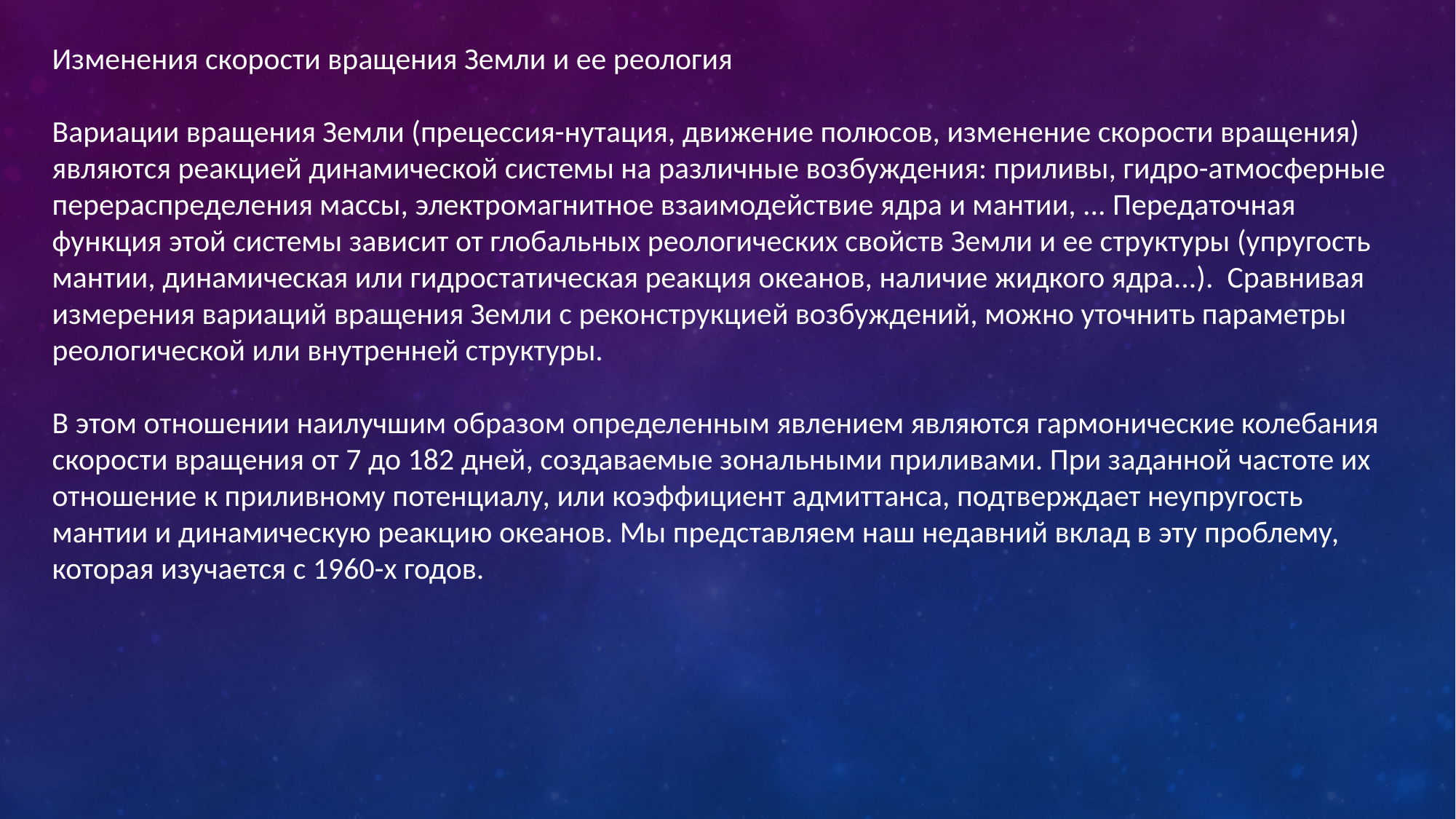

Изменения скорости вращения Земли и ее реология

Вариации вращения Земли (прецессия-нутация, движение полюсов, изменение скорости вращения)  являются реакцией динамической системы на различные возбуждения: приливы, гидро-атмосферные перераспределения массы, электромагнитное взаимодействие ядра и мантии, ... Передаточная функция этой системы зависит от глобальных реологических свойств Земли и ее структуры (упругость мантии, динамическая или гидростатическая реакция океанов, наличие жидкого ядра...).  Сравнивая измерения вариаций вращения Земли с реконструкцией возбуждений, можно уточнить параметры реологической или внутренней структуры.

В этом отношении наилучшим образом определенным явлением являются гармонические колебания скорости вращения от 7 до 182 дней, создаваемые зональными приливами. При заданной частоте их отношение к приливному потенциалу, или коэффициент адмиттанса, подтверждает неупругость мантии и динамическую реакцию океанов. Мы представляем наш недавний вклад в эту проблему, которая изучается с 1960-х годов.